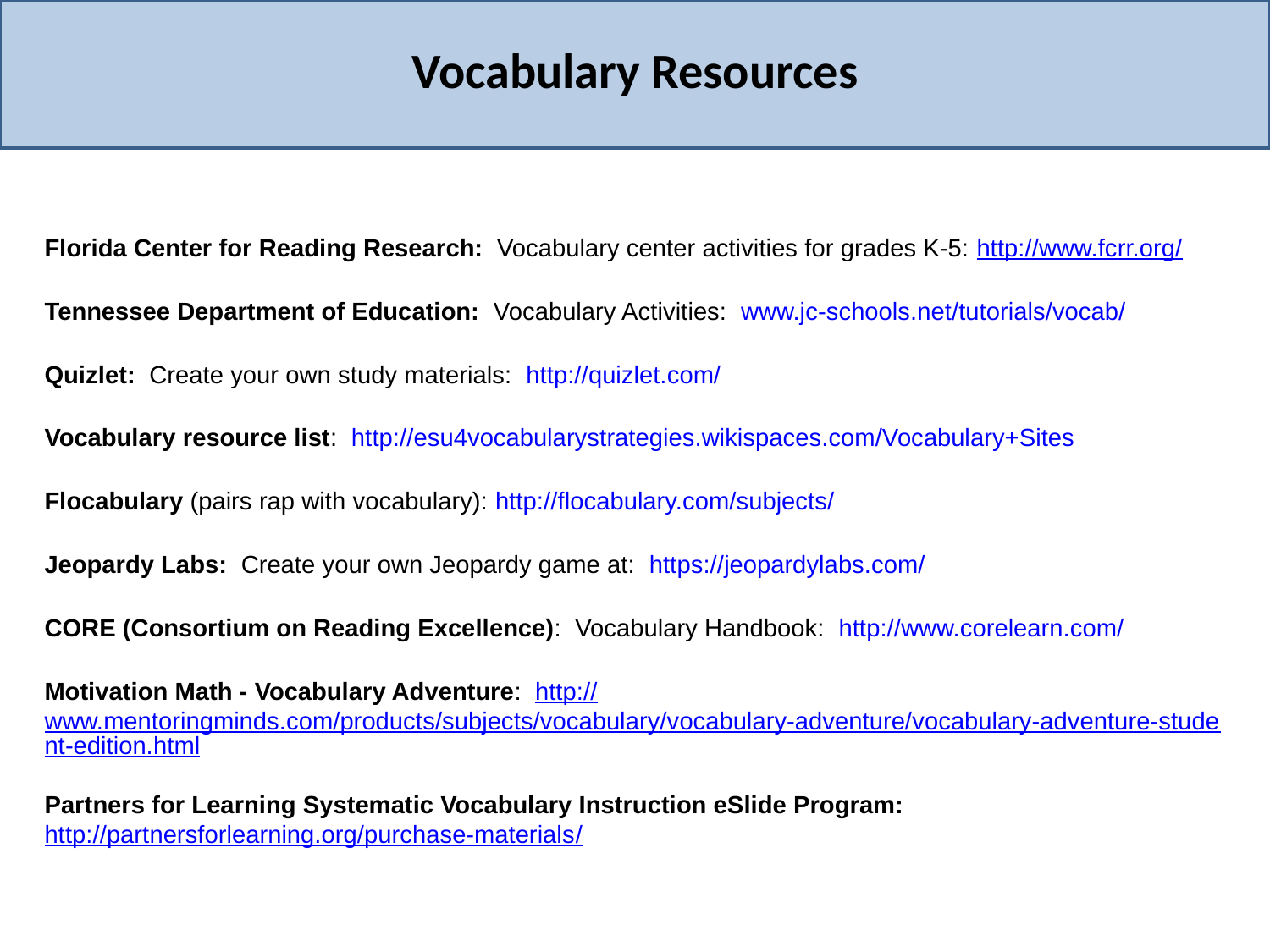

Vocabulary Resources
Florida Center for Reading Research:  Vocabulary center activities for grades K-5: http://www.fcrr.org/

Tennessee Department of Education:  Vocabulary Activities:  www.jc-schools.net/tutorials/vocab/

Quizlet:  Create your own study materials:  http://quizlet.com/

Vocabulary resource list:  http://esu4vocabularystrategies.wikispaces.com/Vocabulary+Sites

Flocabulary (pairs rap with vocabulary): http://flocabulary.com/subjects/

Jeopardy Labs:  Create your own Jeopardy game at:  https://jeopardylabs.com/

CORE (Consortium on Reading Excellence):  Vocabulary Handbook:  http://www.corelearn.com/

Motivation Math - Vocabulary Adventure:  http://www.mentoringminds.com/products/subjects/vocabulary/vocabulary-adventure/vocabulary-adventure-student-edition.html

Partners for Learning Systematic Vocabulary Instruction eSlide Program:
http://partnersforlearning.org/purchase-materials/